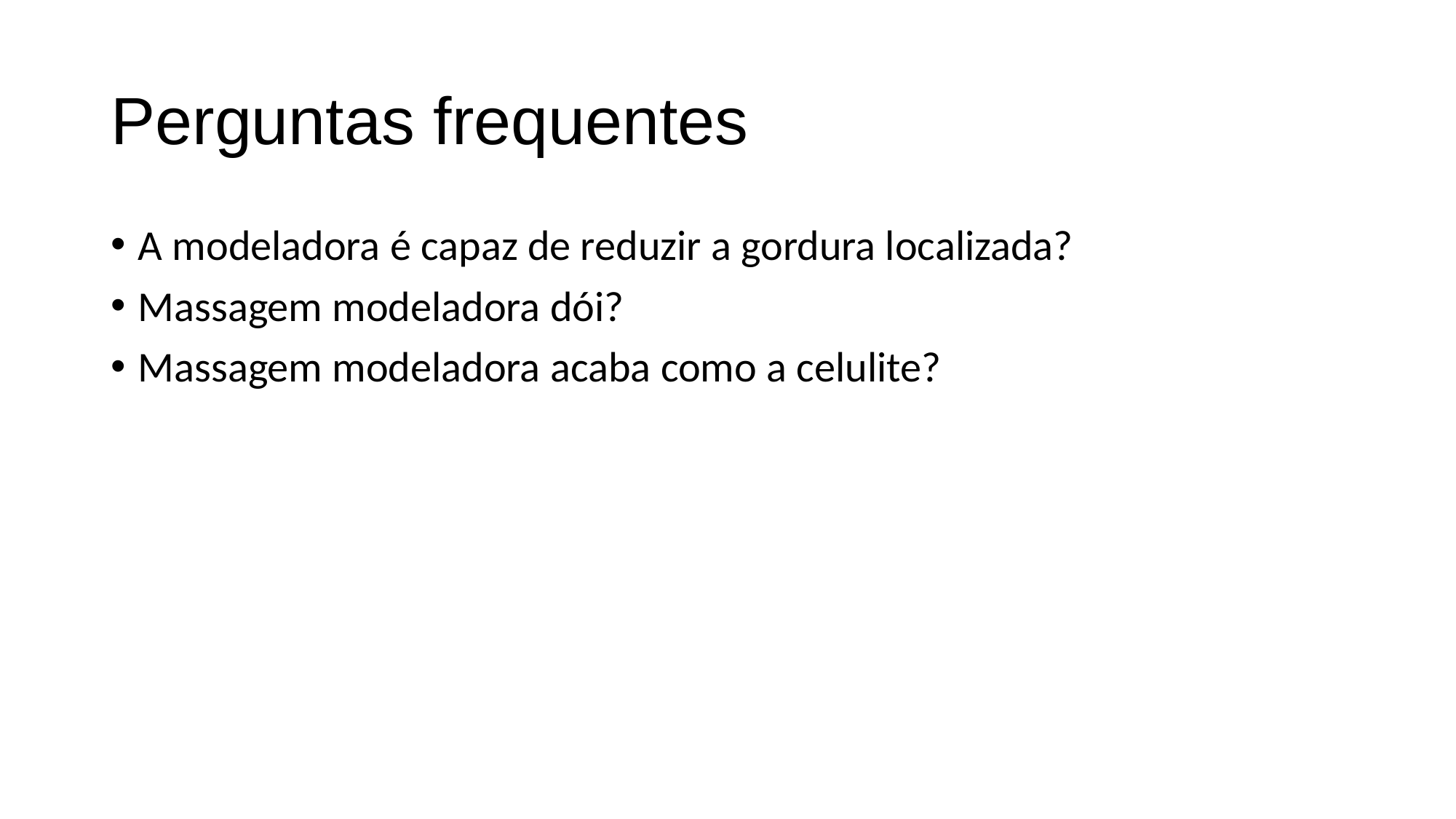

# Perguntas frequentes
A modeladora é capaz de reduzir a gordura localizada?
Massagem modeladora dói?
Massagem modeladora acaba como a celulite?